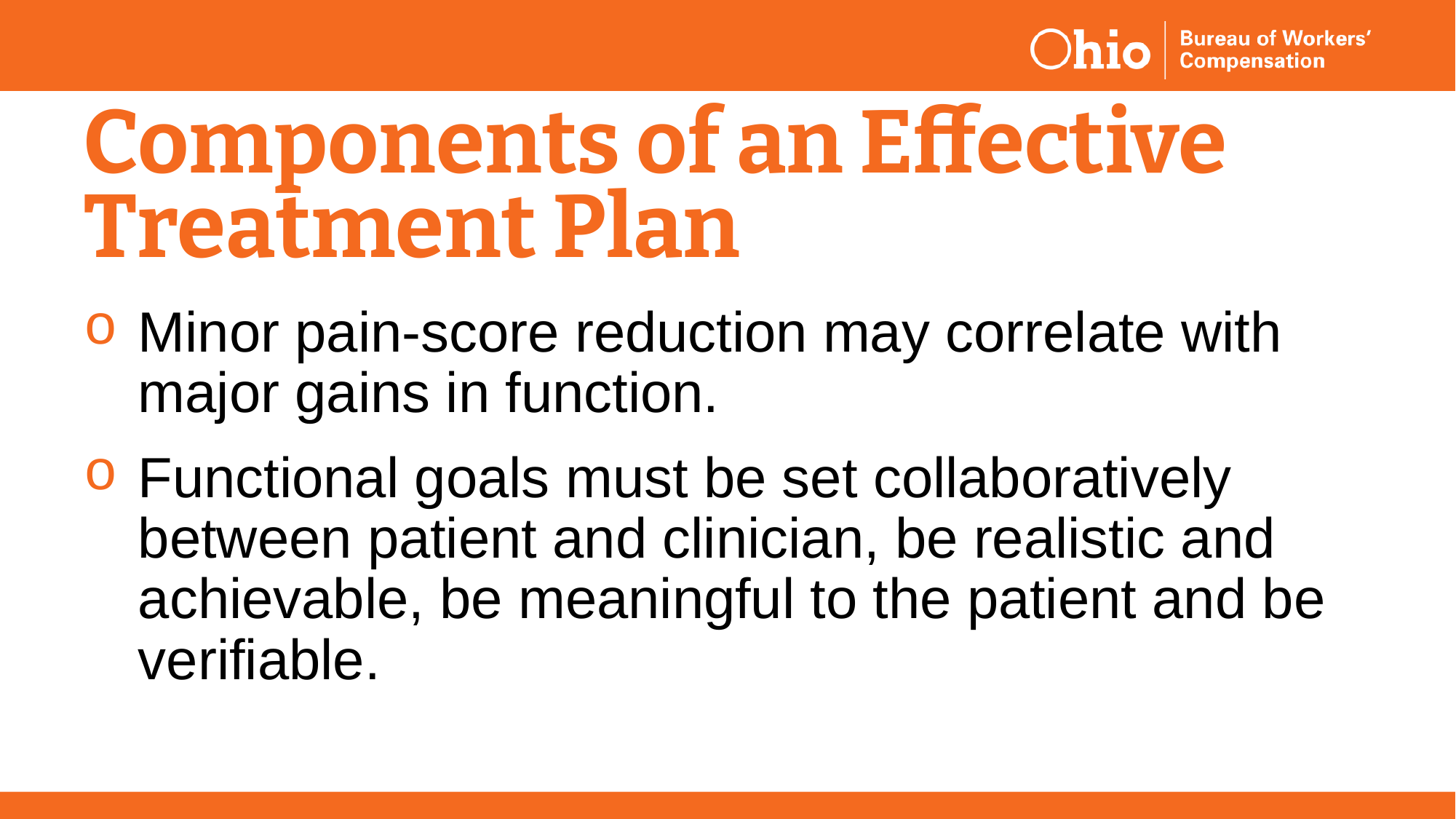

# Components of an Effective Treatment Plan
Minor pain-score reduction may correlate with major gains in function.
Functional goals must be set collaboratively between patient and clinician, be realistic and achievable, be meaningful to the patient and be verifiable.